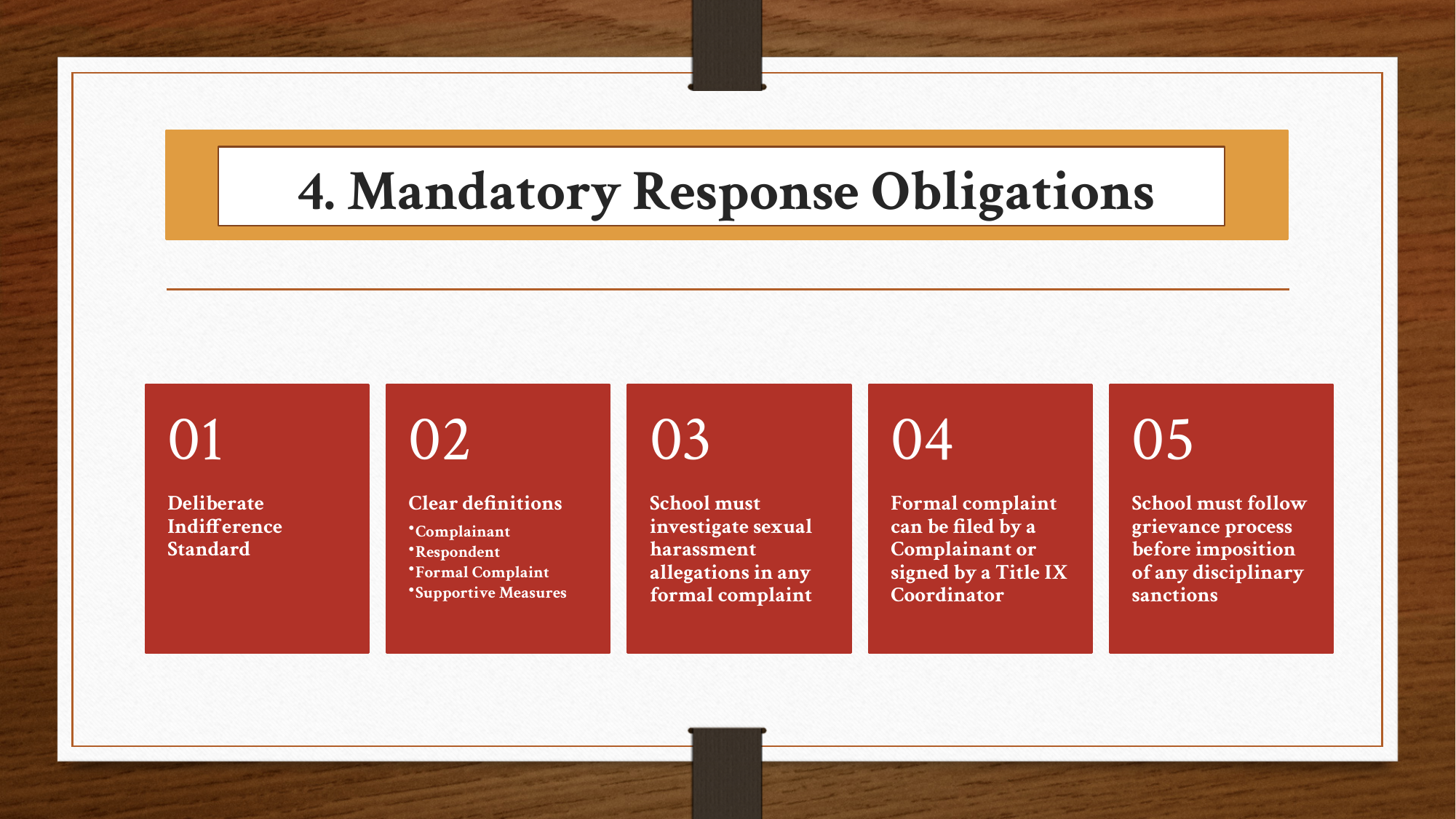

# 4. Mandatory Response Obligations

Deliberate Indifference Standard
01
Clear definitions
Complainant
Respondent
Formal Complaint
Supportive Measures
02
School must investigate sexual harassment allegations in any formal complaint
03
Formal complaint can be filed by a Complainant or signed by a Title IX Coordinator
04
School must follow grievance process before imposition of any disciplinary sanctions
05